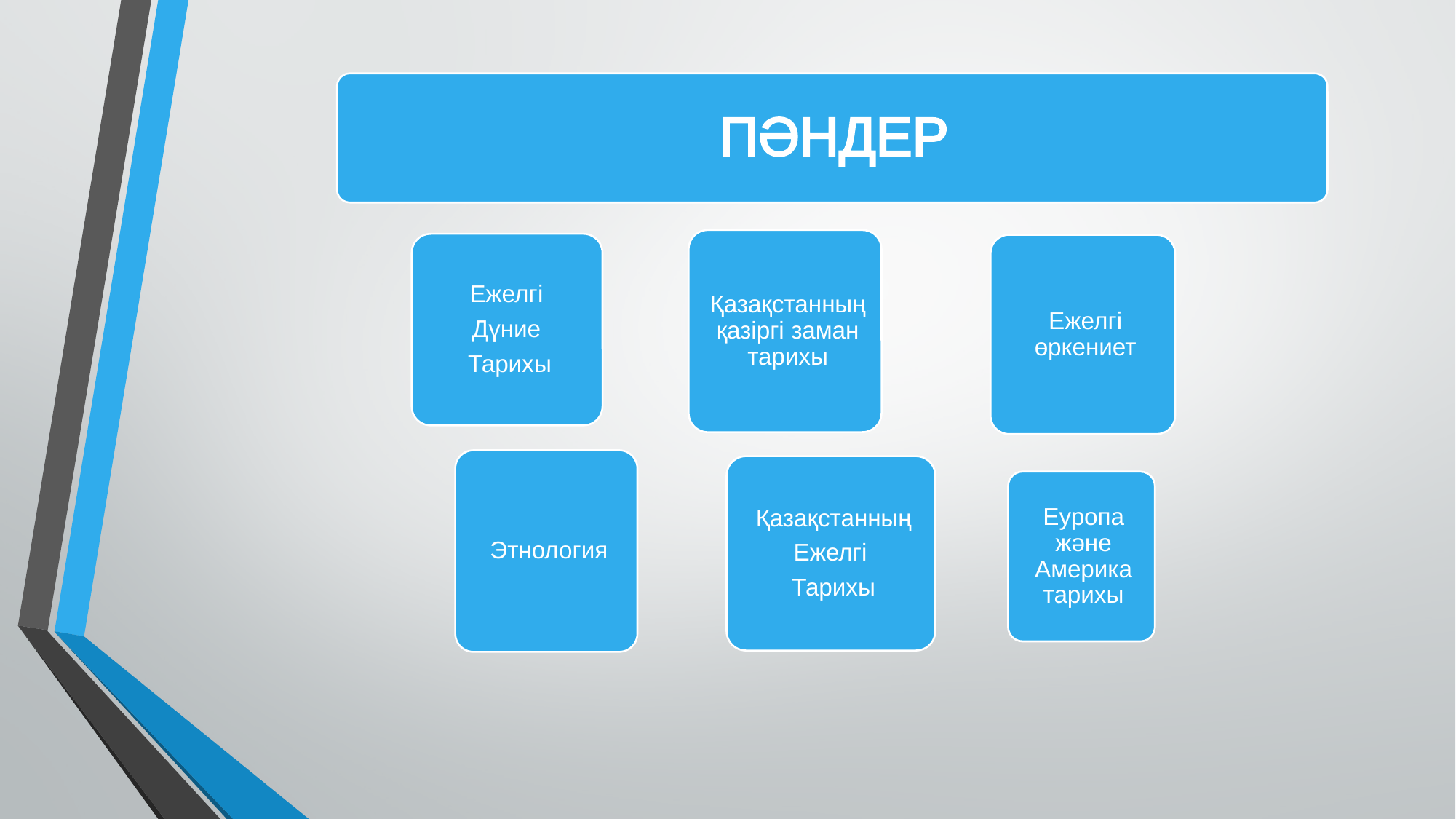

ПӘНДЕР
Ежелгі
Дүние
Тарихы
Қазақстанның қазіргі заман тарихы
Ежелгі өркениет
Этнология
Қазақстанның
Ежелгі
Тарихы
Еуропа және Америка тарихы